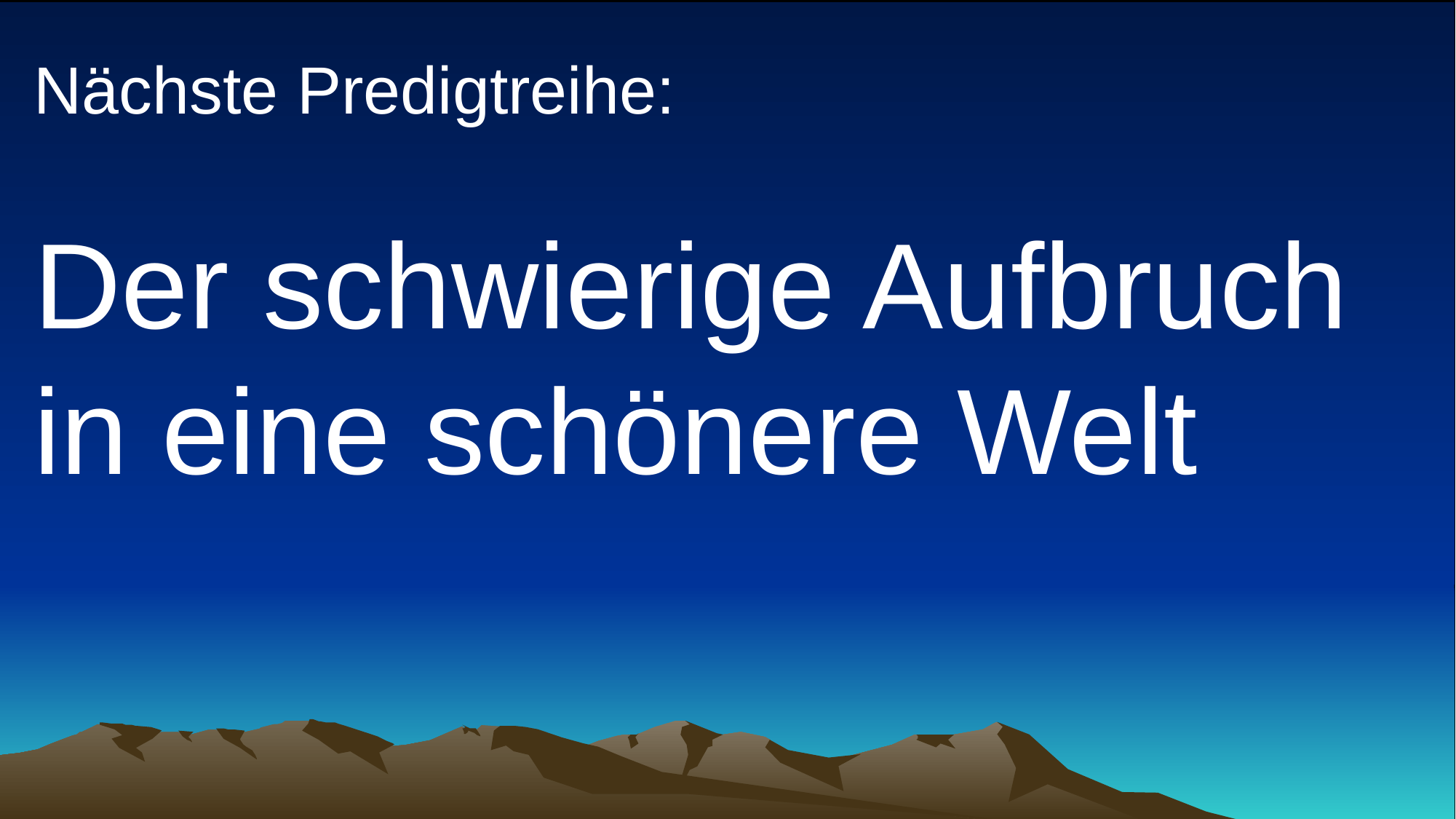

# Nächste Predigtreihe: Der schwierige Aufbruch in eine schönere Welt